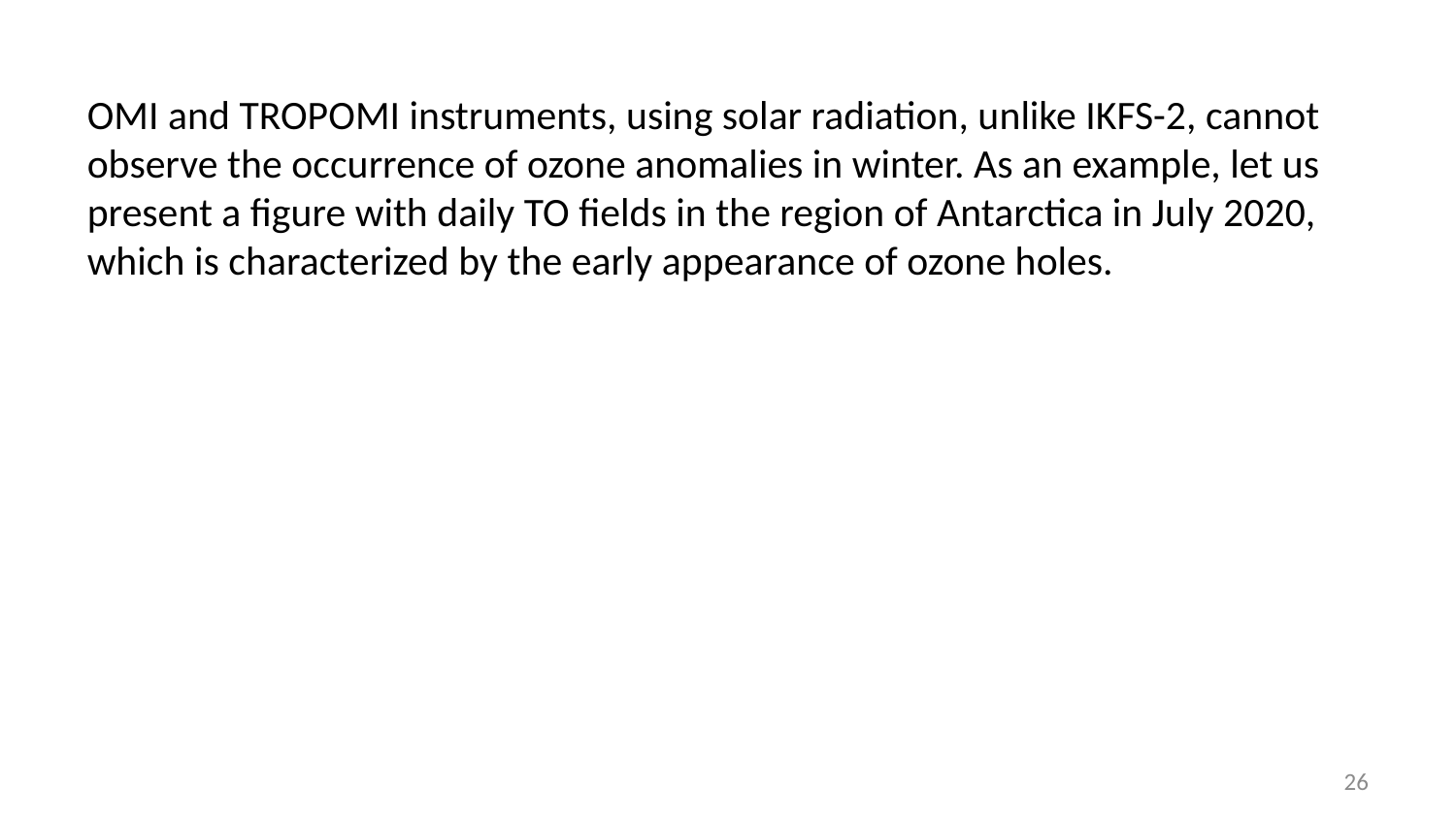

OMI and TROPOMI instruments, using solar radiation, unlike IKFS-2, cannot observe the occurrence of ozone anomalies in winter. As an example, let us present a figure with daily TO fields in the region of Antarctica in July 2020, which is characterized by the early appearance of ozone holes.

26